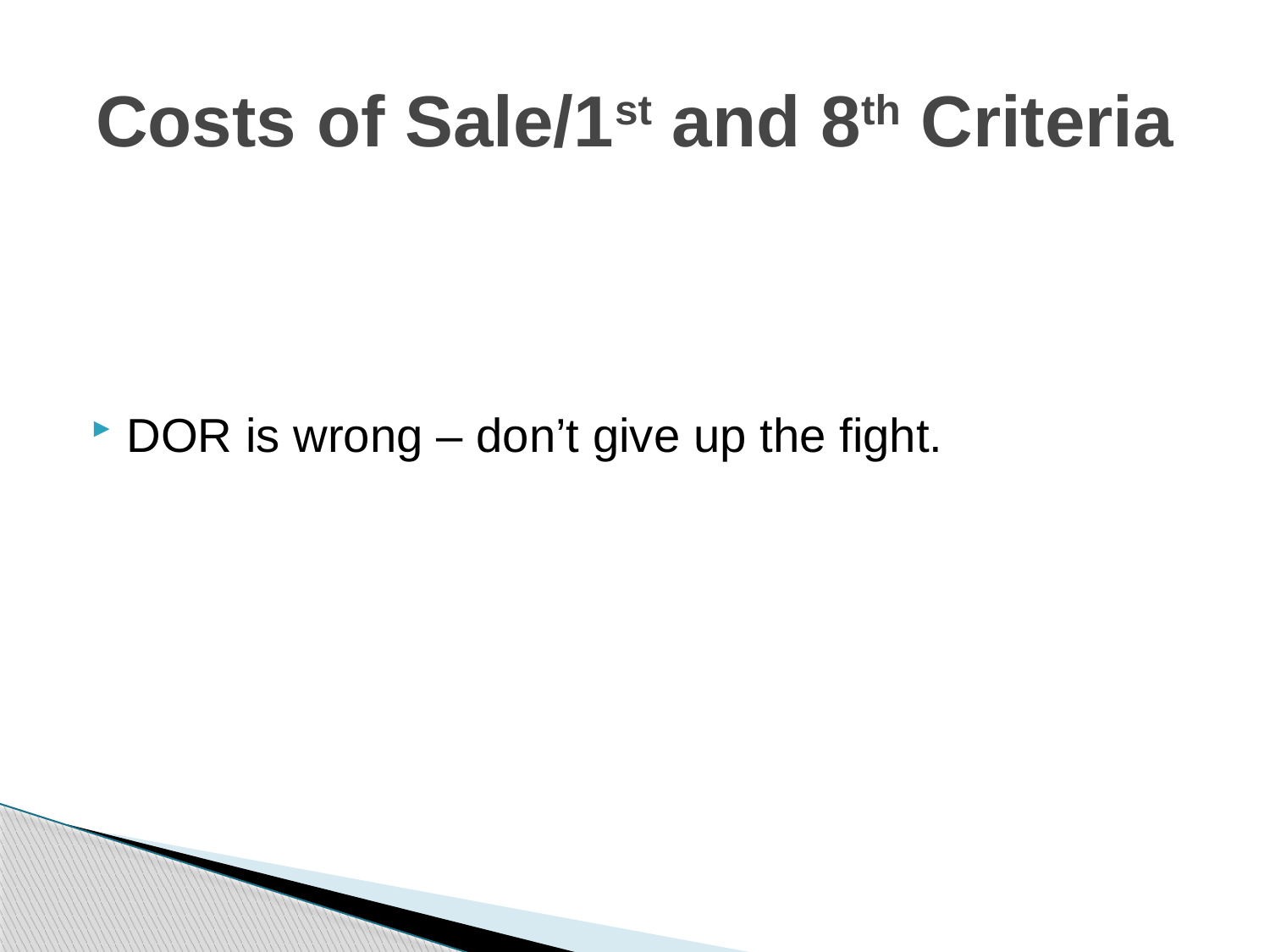

# Costs of Sale/1st and 8th Criteria

DOR is wrong – don’t give up the fight.